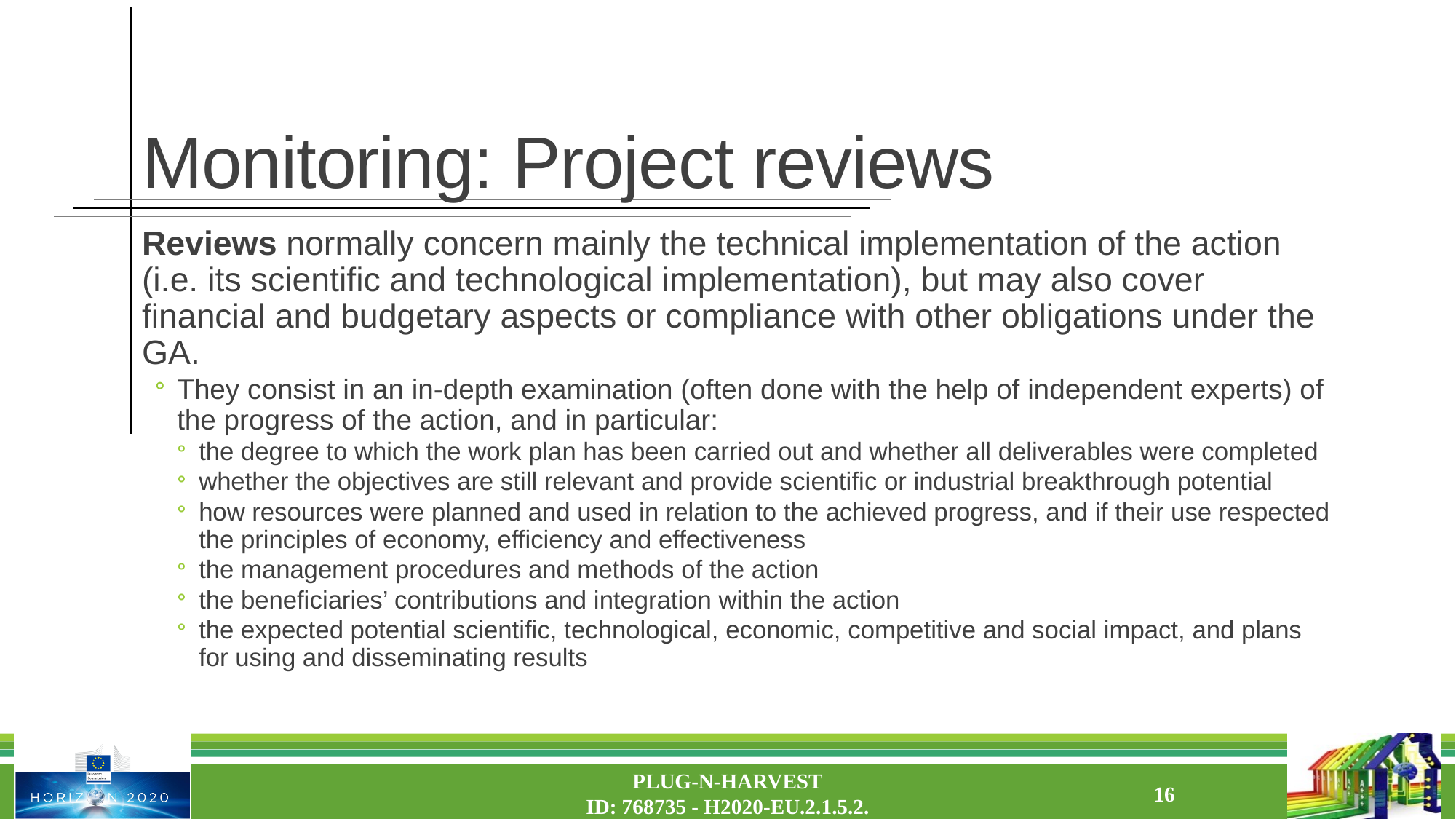

# Monitoring: Project reviews
Reviews normally concern mainly the technical implementation of the action (i.e. its scientific and technological implementation), but may also cover financial and budgetary aspects or compliance with other obligations under the GA.
They consist in an in-depth examination (often done with the help of independent experts) of the progress of the action, and in particular:
the degree to which the work plan has been carried out and whether all deliverables were completed
whether the objectives are still relevant and provide scientific or industrial breakthrough potential
how resources were planned and used in relation to the achieved progress, and if their use respected the principles of economy, efficiency and effectiveness
the management procedures and methods of the action
the beneficiaries’ contributions and integration within the action
the expected potential scientific, technological, economic, competitive and social impact, and plans for using and disseminating results

PLUG-N-HARVEST
ID: 768735 - H2020-EU.2.1.5.2.
16